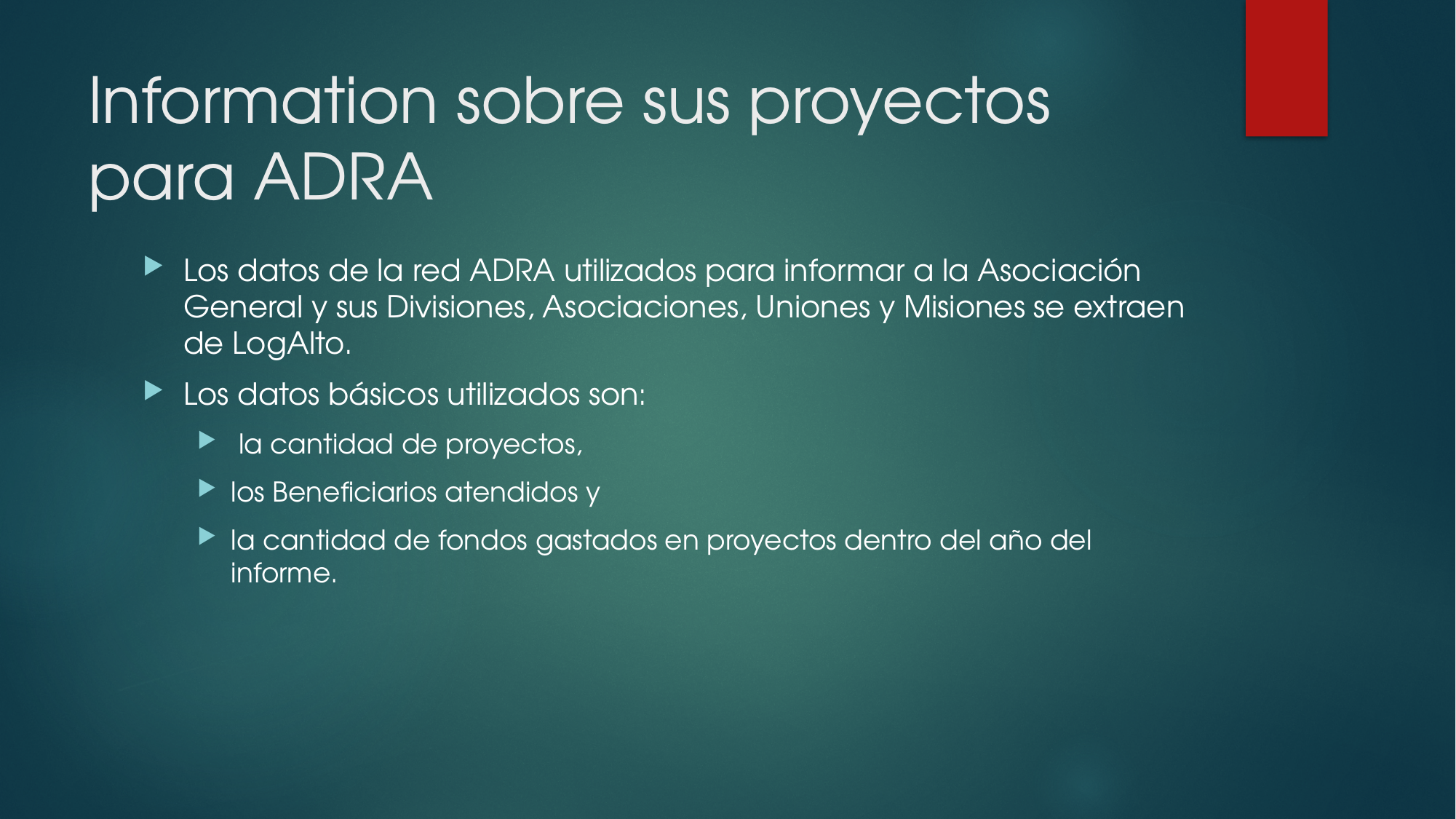

# Information sobre sus proyectos para ADRA
Los datos de la red ADRA utilizados para informar a la Asociación General y sus Divisiones, Asociaciones, Uniones y Misiones se extraen de LogAlto.
Los datos básicos utilizados son:
 la cantidad de proyectos,
los Beneficiarios atendidos y
la cantidad de fondos gastados en proyectos dentro del año del informe.